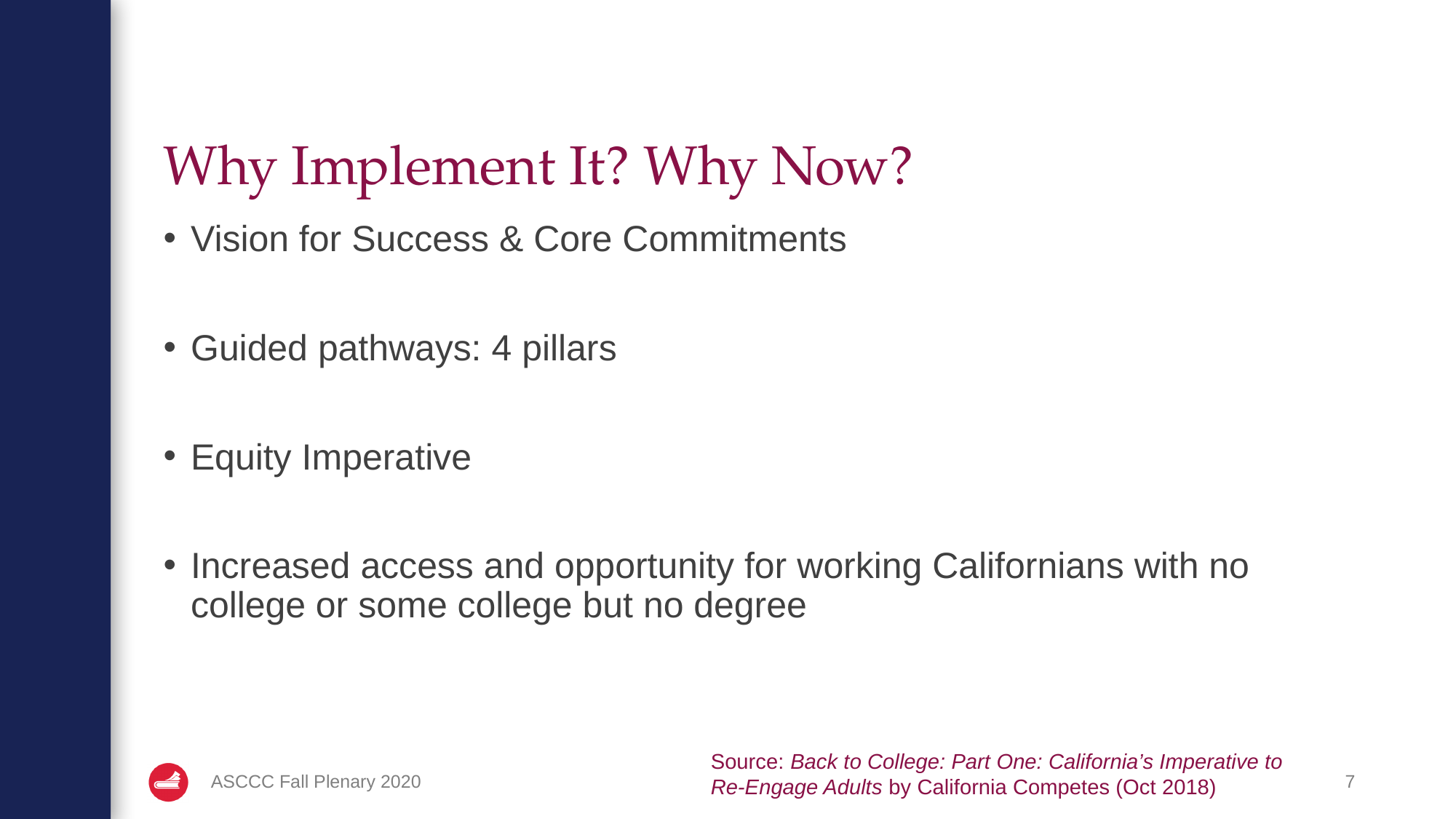

# Why Implement It? Why Now?
Vision for Success & Core Commitments

Guided pathways: 4 pillars

Equity Imperative

Increased access and opportunity for working Californians with no college or some college but no degree

Source: Back to College: Part One: California’s Imperative to Re-Engage Adults by California Competes (Oct 2018)
ASCCC Fall Plenary 2020
7